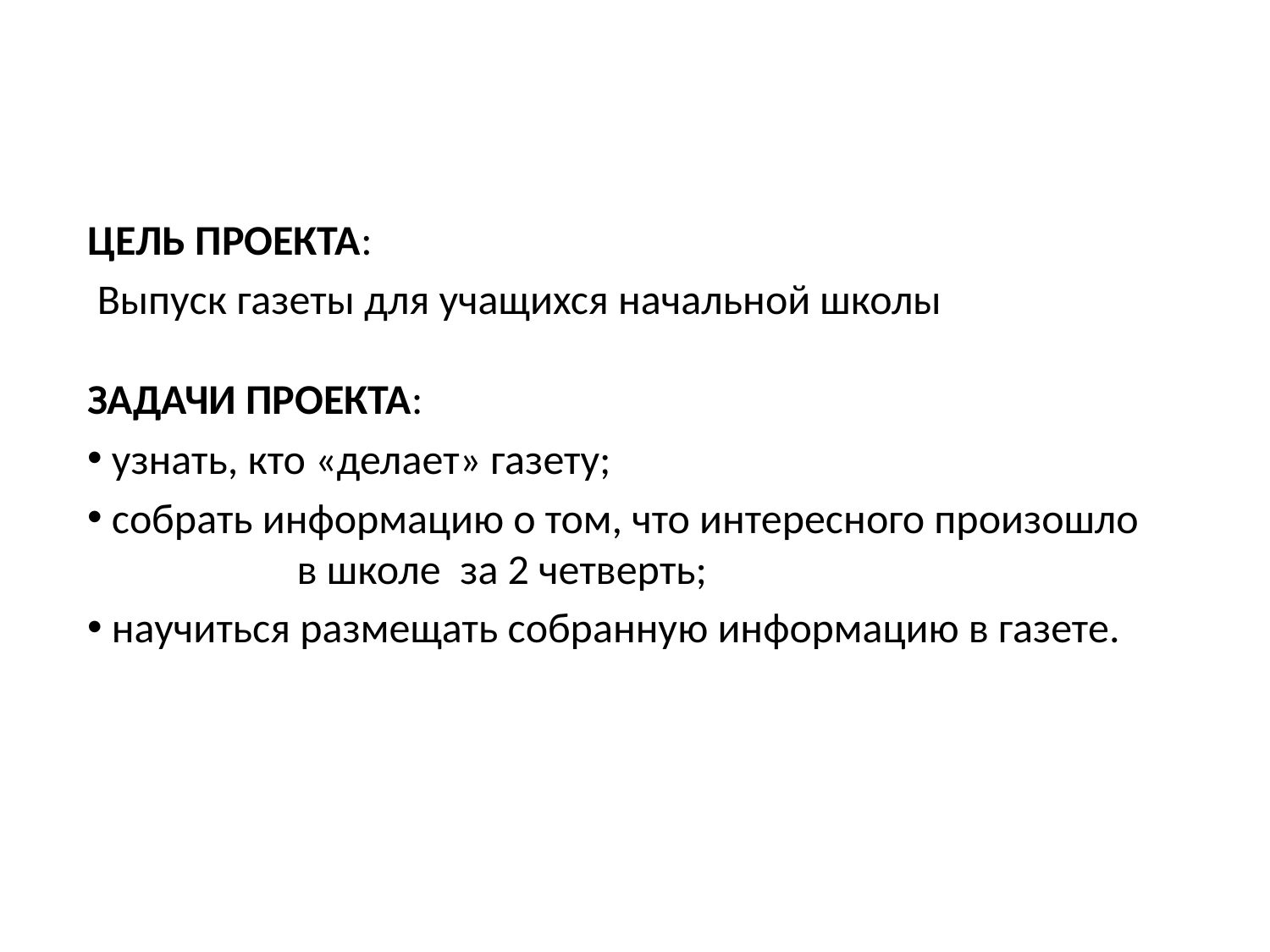

ЦЕЛЬ ПРОЕКТА:
 Выпуск газеты для учащихся начальной школы

ЗАДАЧИ ПРОЕКТА:
 узнать, кто «делает» газету;
 собрать информацию о том, что интересного произошло                        в школе  за 2 четверть;
 научиться размещать собранную информацию в газете.